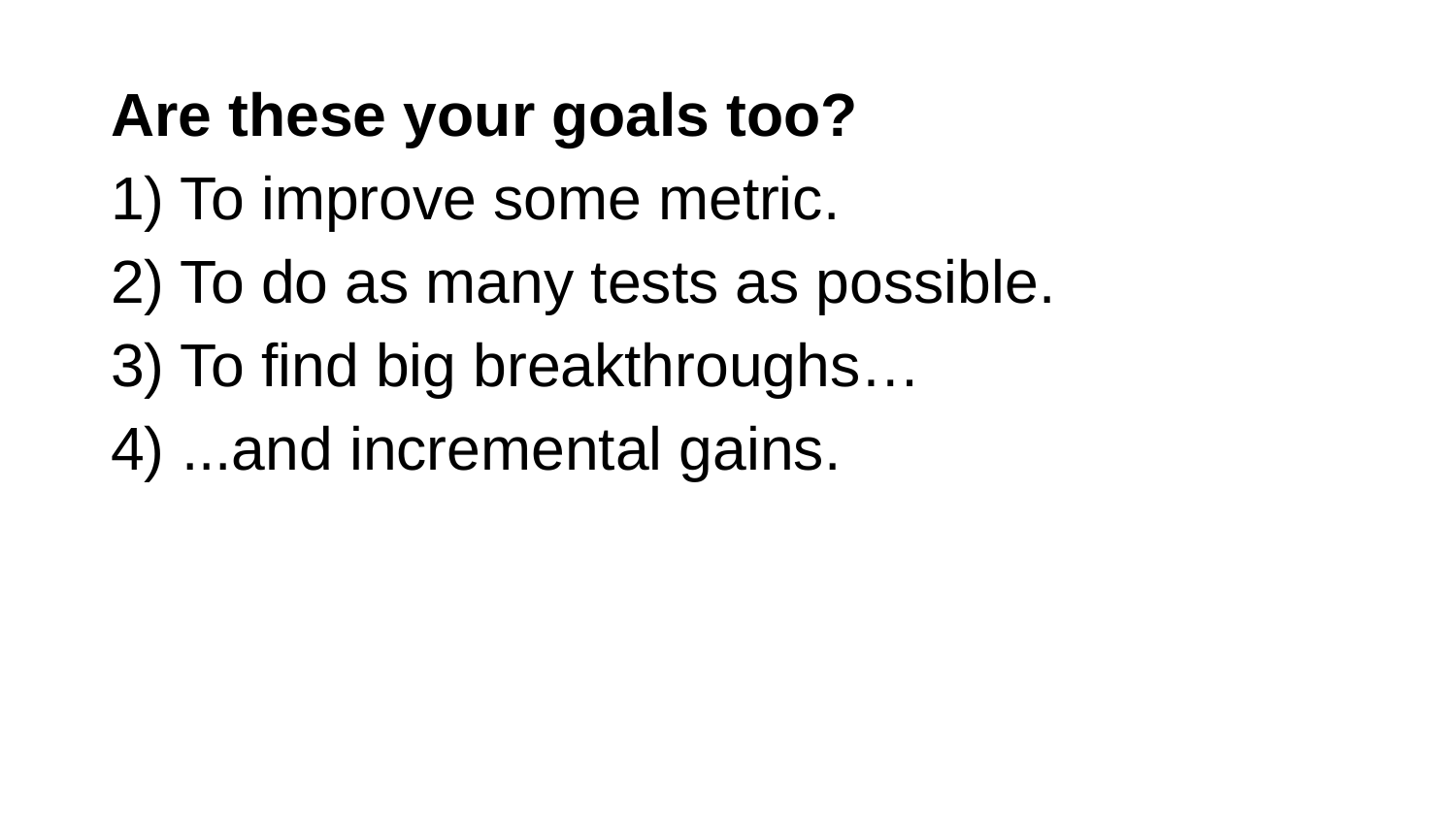

Are these your goals too?
1) To improve some metric.
2) To do as many tests as possible.
3) To find big breakthroughs…
4) ...and incremental gains.